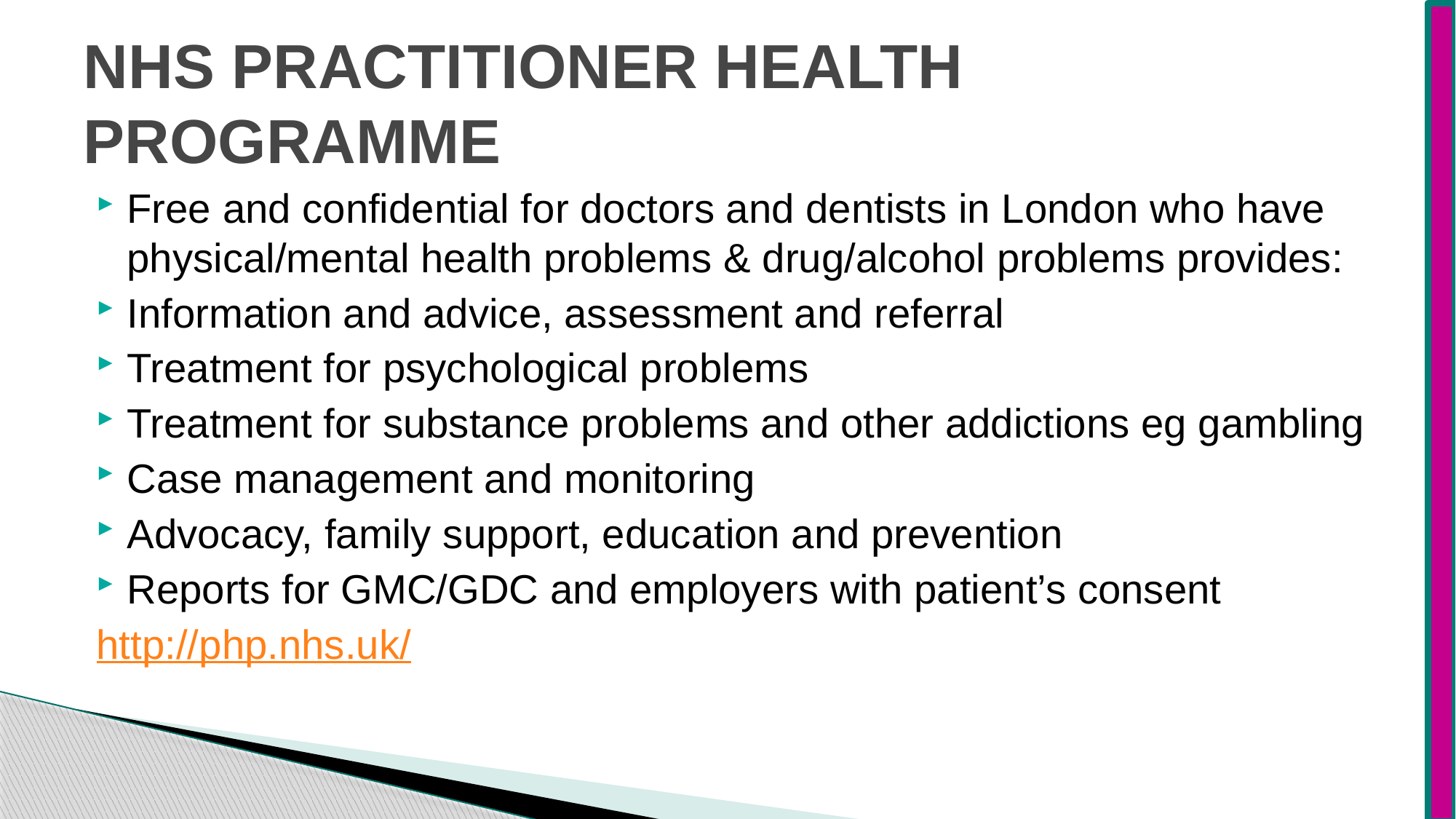

# NHS PRACTITIONER HEALTH PROGRAMME
Free and confidential for doctors and dentists in London who have physical/mental health problems & drug/alcohol problems provides:
Information and advice, assessment and referral
Treatment for psychological problems
Treatment for substance problems and other addictions eg gambling
Case management and monitoring
Advocacy, family support, education and prevention
Reports for GMC/GDC and employers with patient’s consent
http://php.nhs.uk/